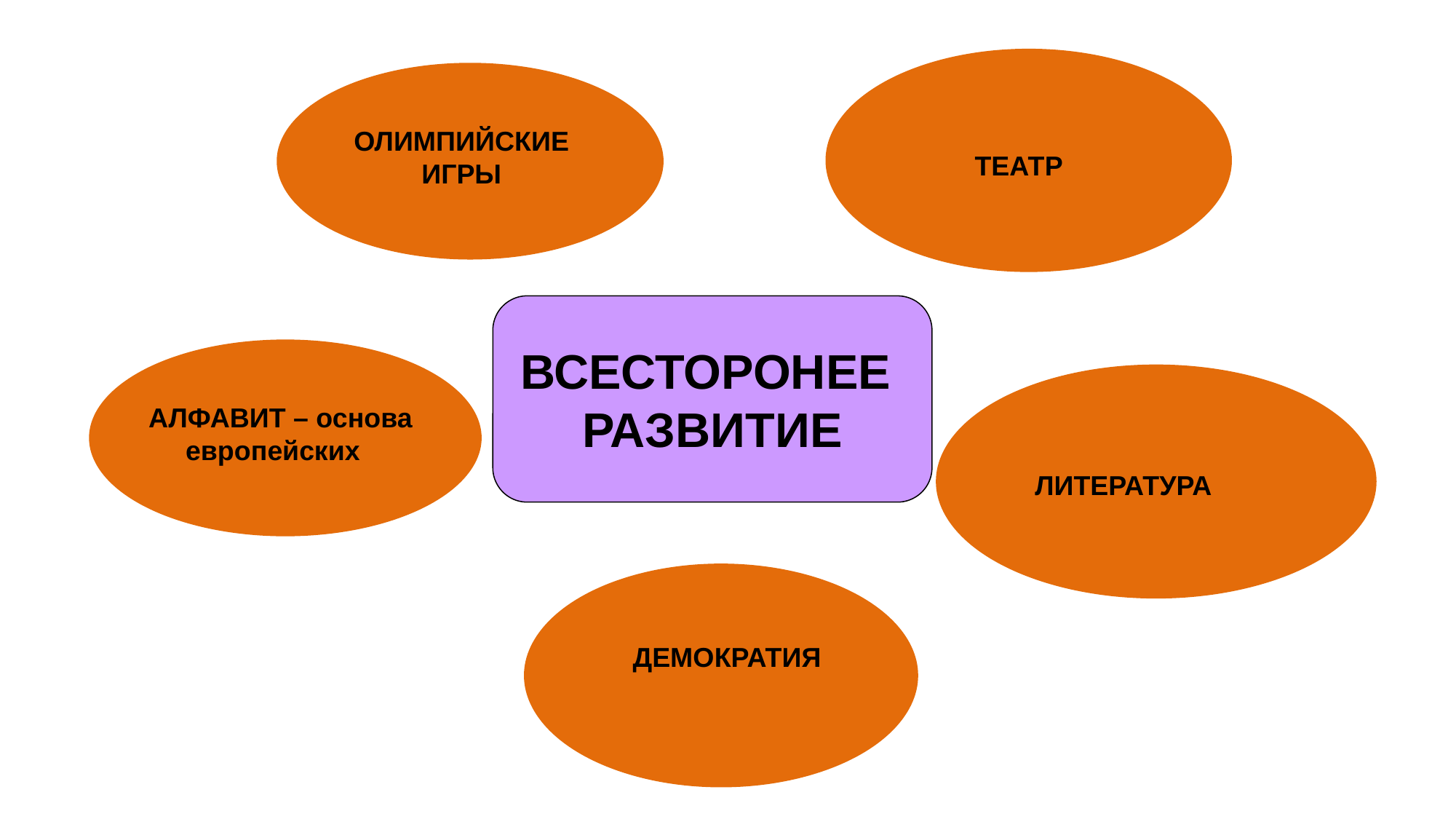

ТЕАТР

ОЛИМПИЙСКИЕ ИГРЫ
ВСЕСТОРОНЕЕ
РАЗВИТИЕ

 АЛФАВИТ – основа европейских

ЛИТЕРАТУРА

ДЕМОКРАТИЯ